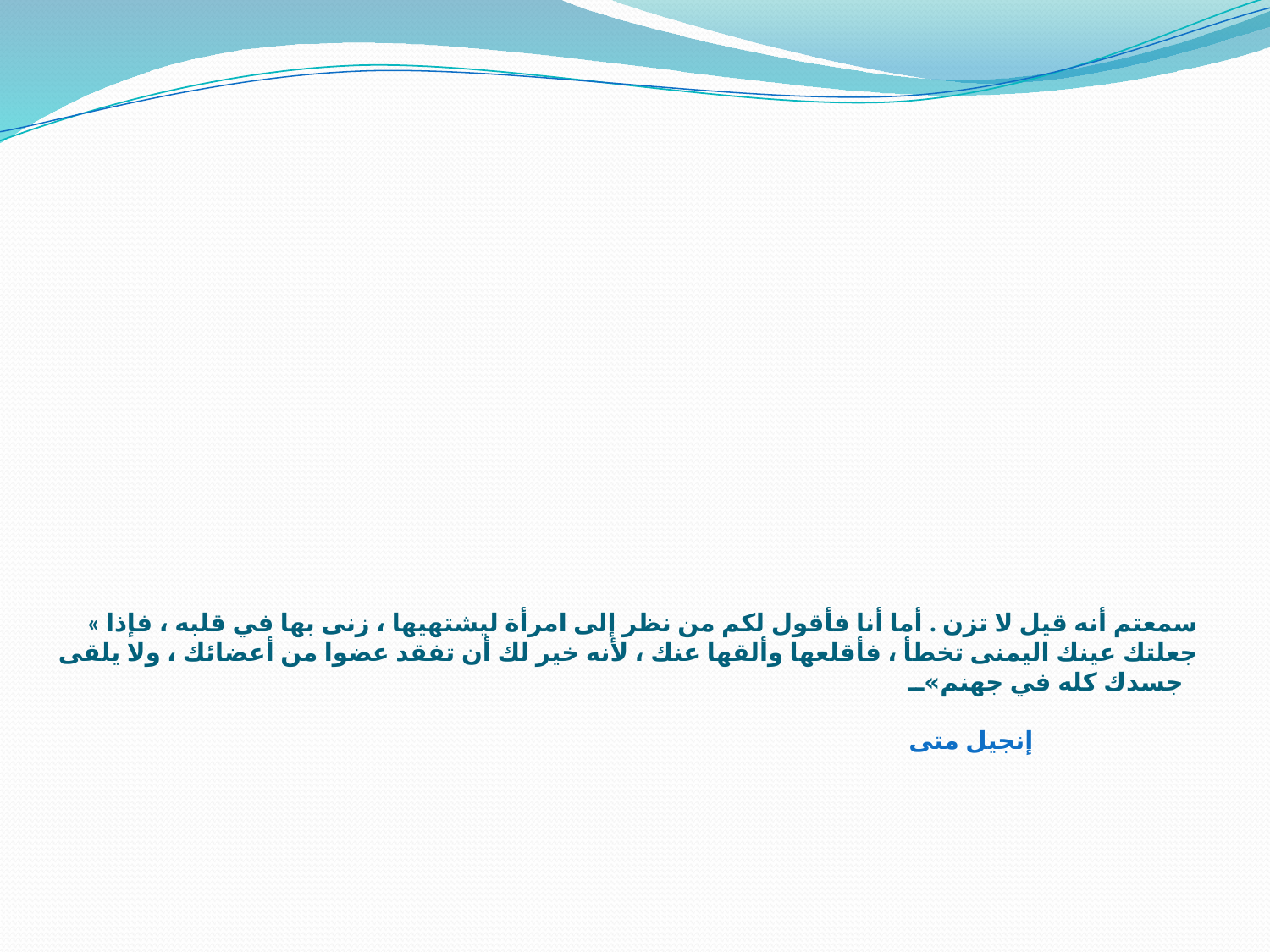

# « سمعتم أنه قيل لا تزن . أما أنا فأقول لكم من نظر إلى امرأة ليشتهيها ، زنى بها في قلبه ، فإذا جعلتك عينك اليمنى تخطأ ، فأقلعها وألقها عنك ، لأنه خير لك أن تفقد عضوا من أعضائك ، ولا يلقى جسدك كله في جهنم» إنجيل متى